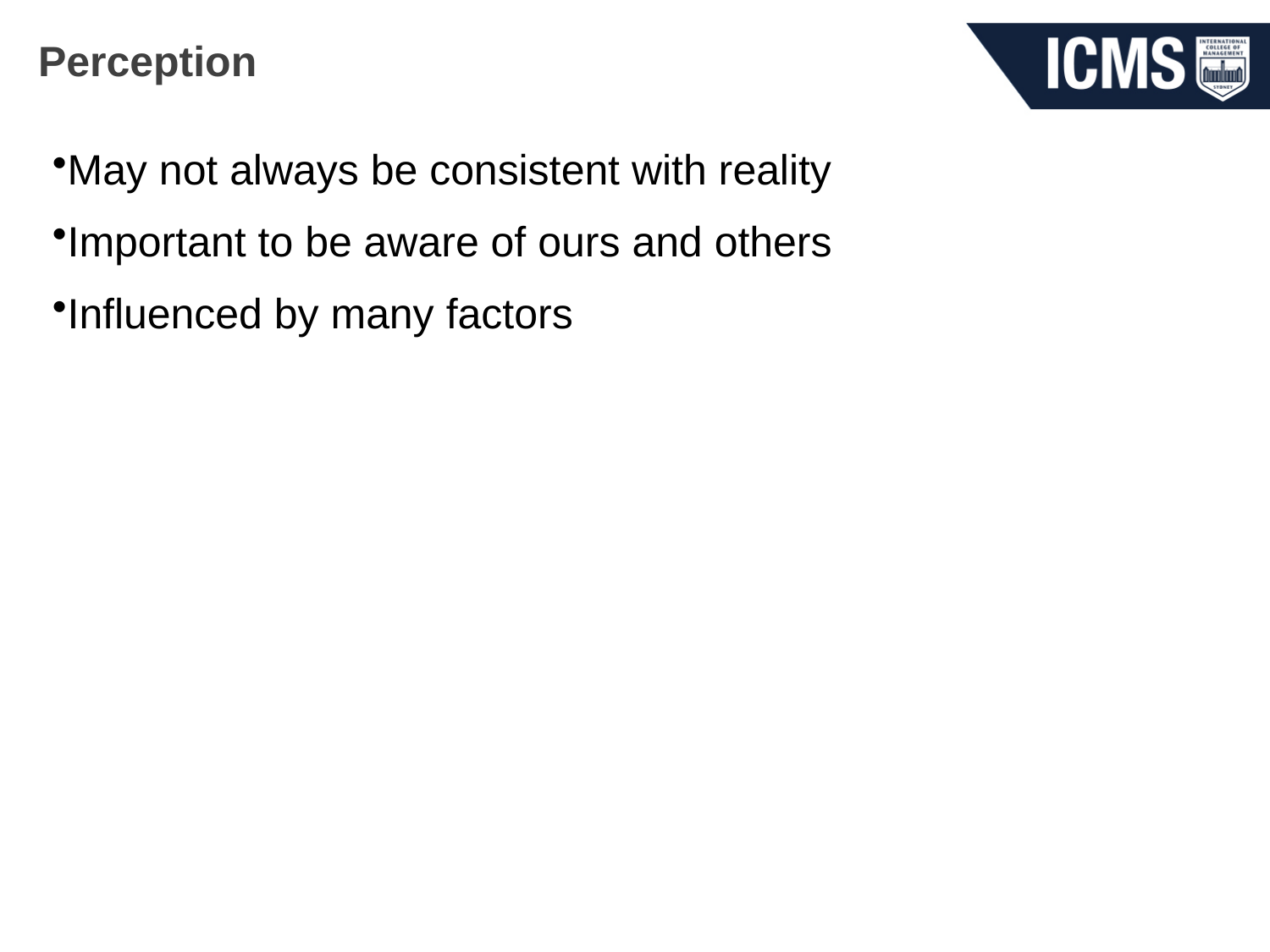

# Perception
May not always be consistent with reality
Important to be aware of ours and others
Influenced by many factors